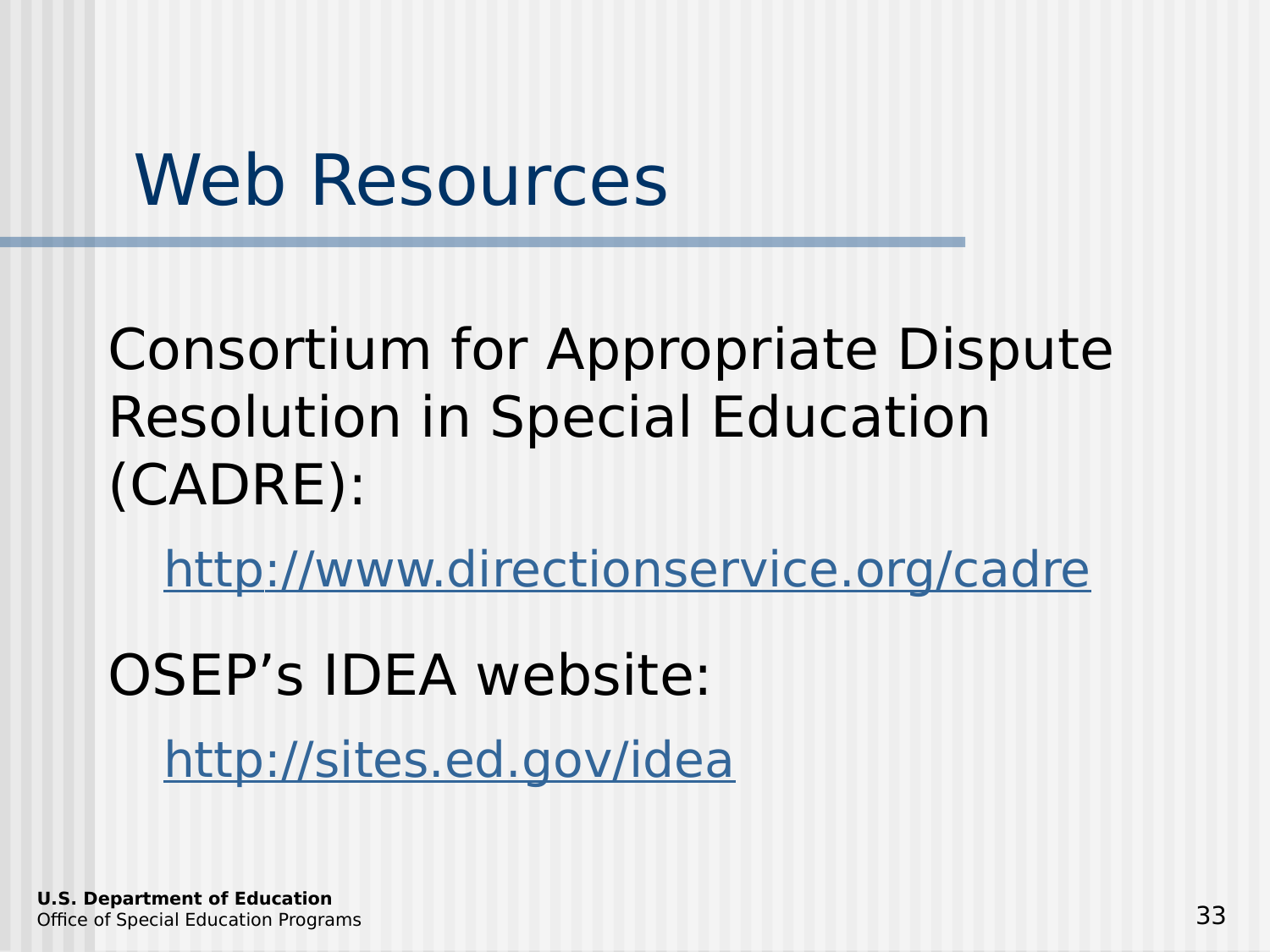

# Web Resources
Consortium for Appropriate Dispute Resolution in Special Education (CADRE):
http://www.directionservice.org/cadre
OSEP’s IDEA website:
http://sites.ed.gov/idea
33